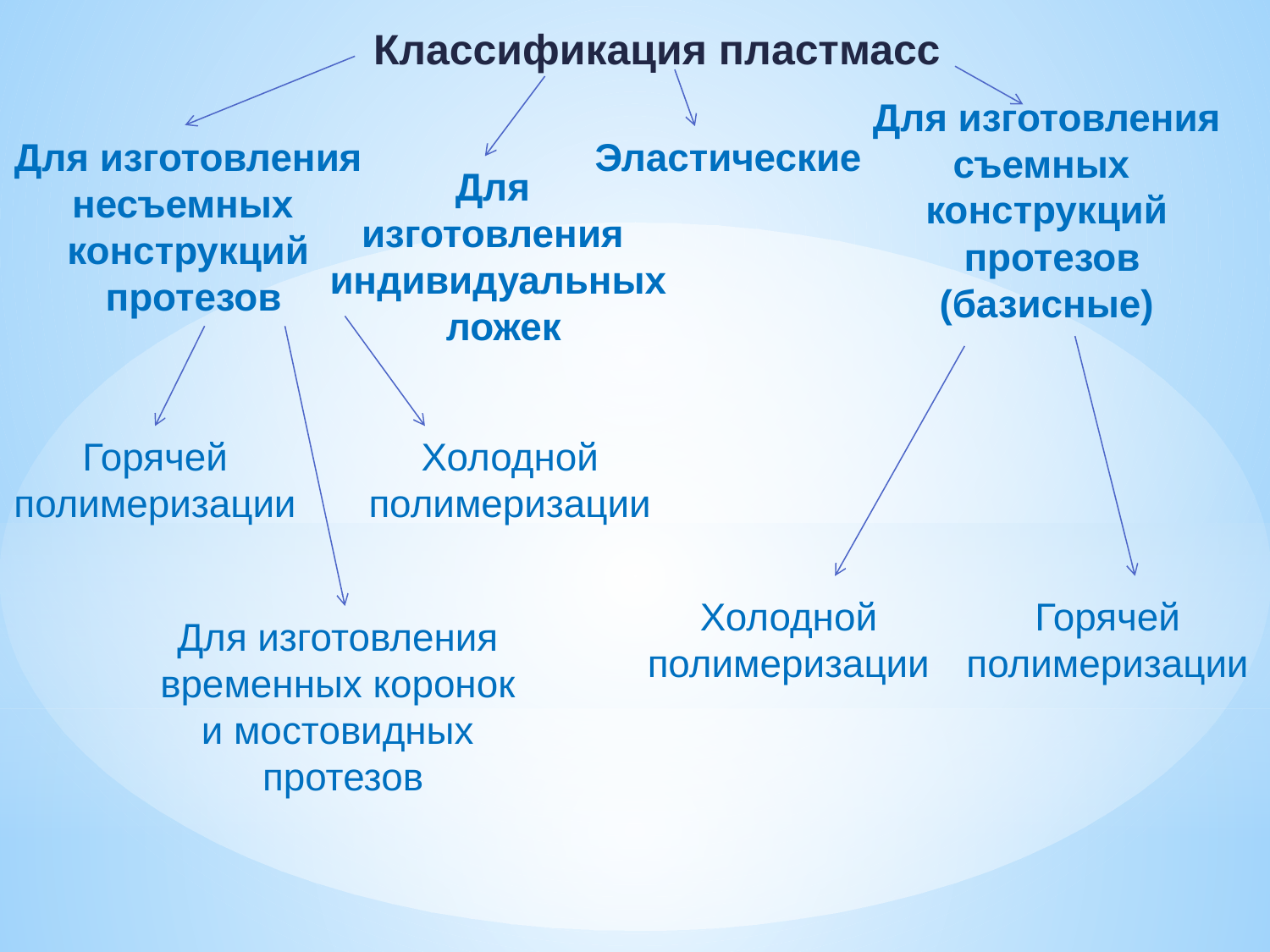

Классификация пластмасс
Для изготовления съемных
конструкций
 протезов
(базисные)
Для изготовления несъемных
конструкций
 протезов
Эластические
Для
изготовления
индивидуальных
 ложек
Горячей полимеризации
Холодной полимеризации
Холодной полимеризации
Горячей полимеризации
Для изготовления
временных коронок
и мостовидных
протезов